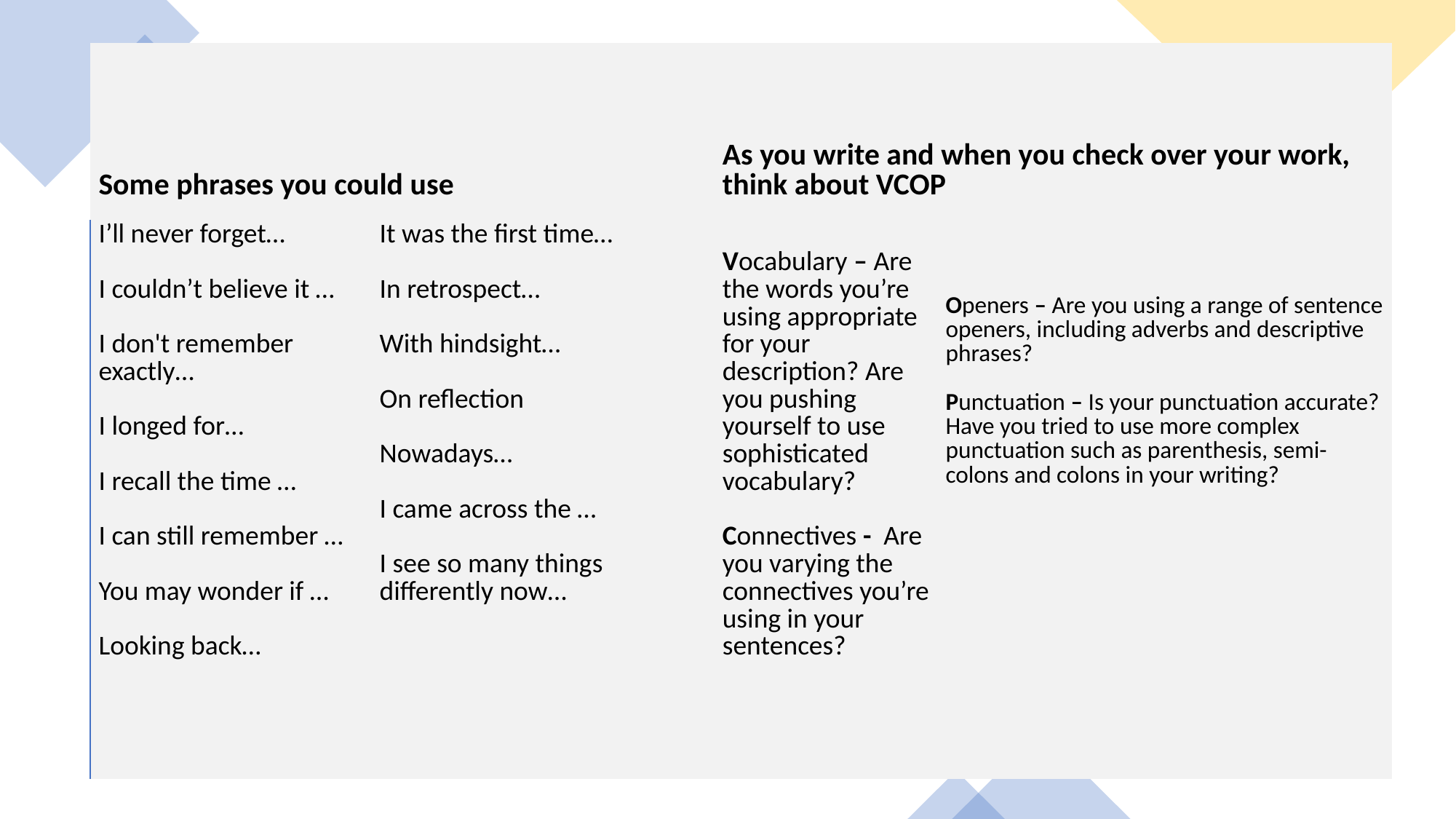

| Some phrases you could use |  | As you write and when you check over your work, think about VCOP |  |
| --- | --- | --- | --- |
| I’ll never forget… I couldn’t believe it … I don't remember exactly… I longed for… I recall the time … I can still remember … You may wonder if … Looking back… | It was the first time… In retrospect… With hindsight… On reflection Nowadays… I came across the … I see so many things differently now… | Vocabulary – Are the words you’re using appropriate for your description? Are you pushing yourself to use sophisticated vocabulary?   Connectives - Are you varying the connectives you’re using in your sentences? | Openers – Are you using a range of sentence openers, including adverbs and descriptive phrases?   Punctuation – Is your punctuation accurate? Have you tried to use more complex punctuation such as parenthesis, semi-colons and colons in your writing? |